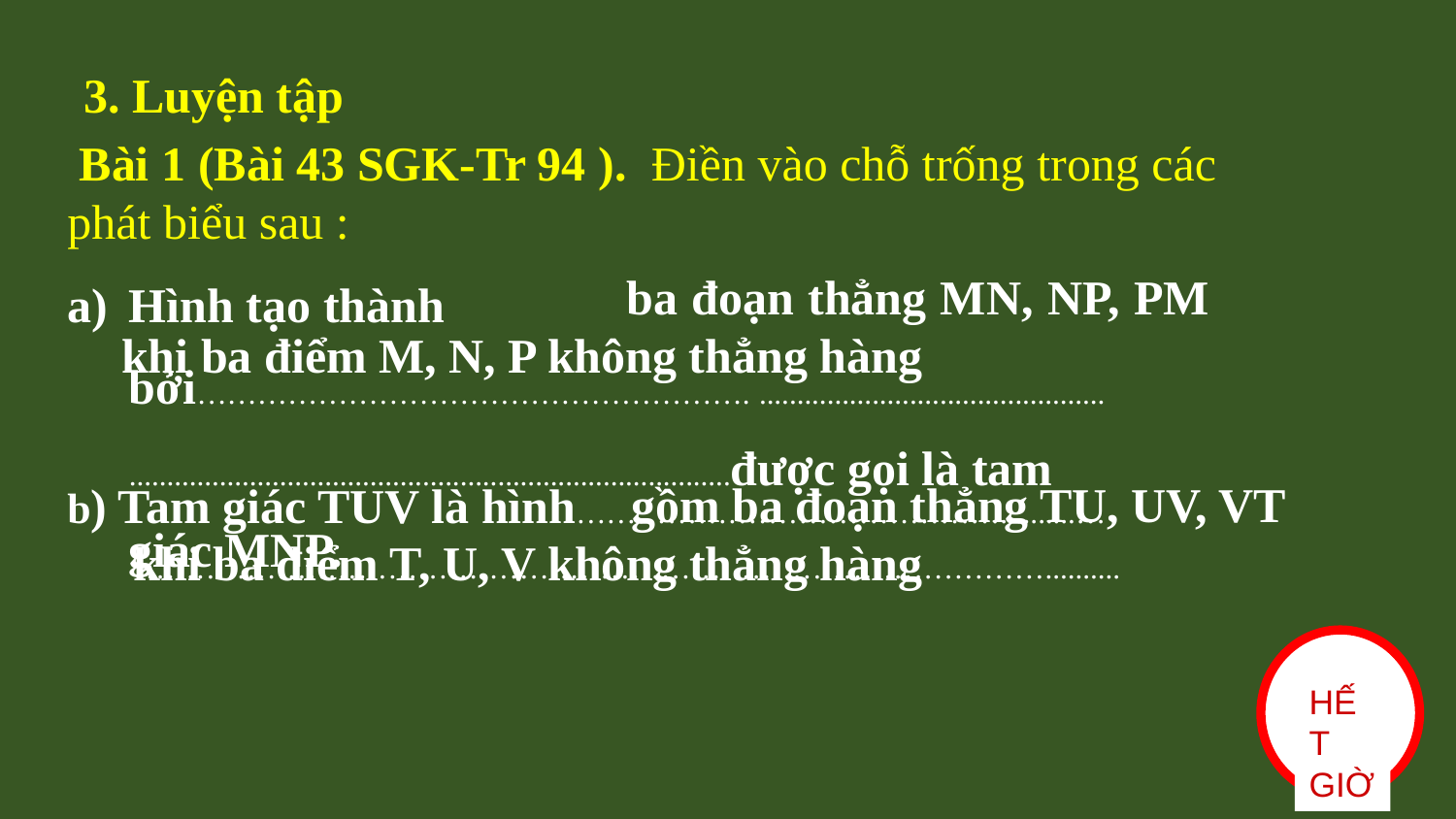

3. Luyện tập
 Bài 1 (Bài 43 SGK-Tr 94 ).  Điền vào chỗ trống trong các phát biểu sau :
Hình tạo thành  bởi………………………………………………. ..............................................................................................................................được gọi là tam giác MNP.
                                    ba đoạn thẳng MN, NP, PM khi ba điểm M, N, P không thẳng hàng
                                         gồm ba đoạn thẳng TU, UV, VT khi ba điểm T, U, V không thẳng hàng
b) Tam giác TUV là hình……………………………………..........…
         ………………………………………………………………………………..........

HẾT GIỜ
3
2
5
1
4